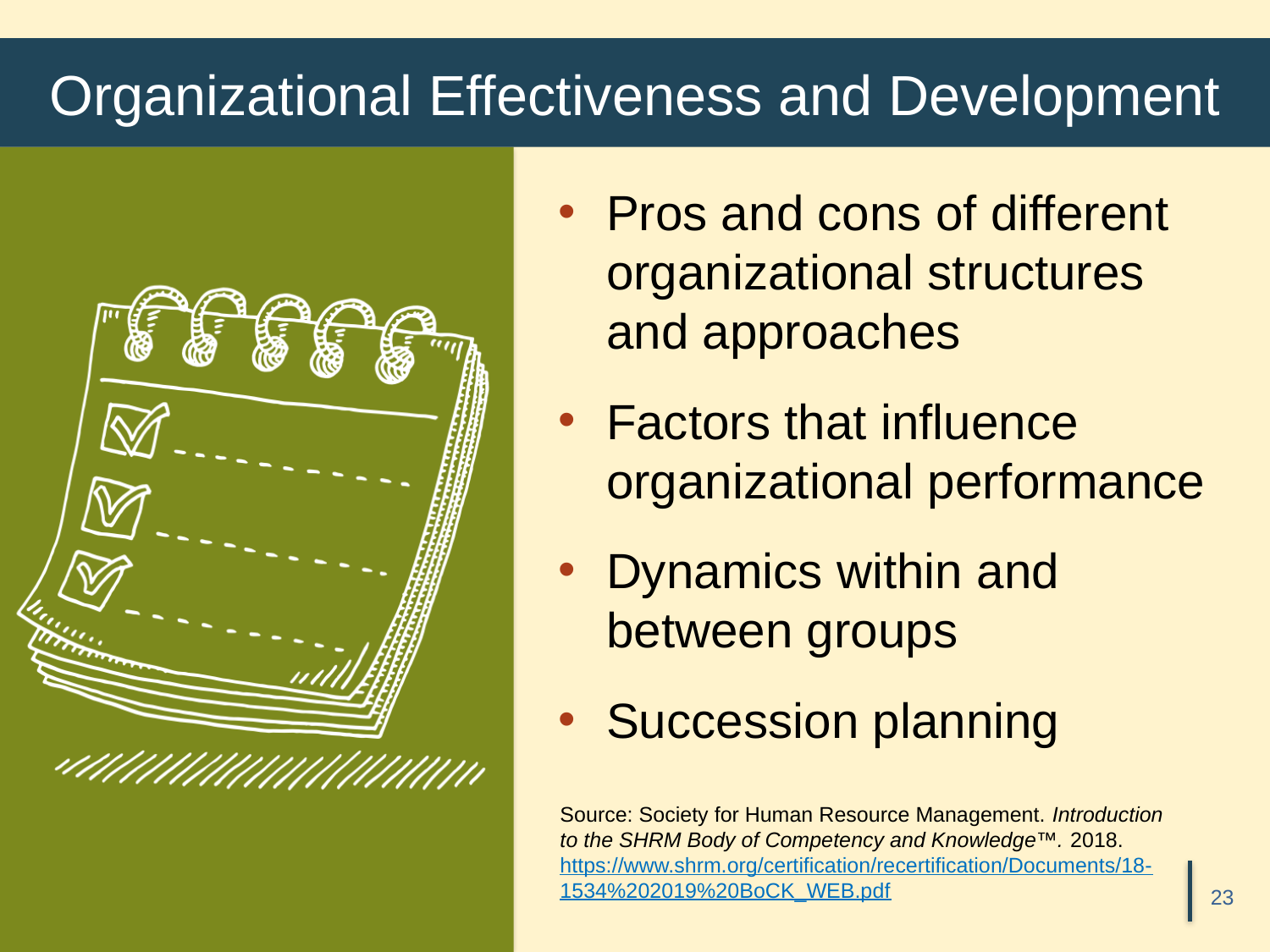

# Organizational Effectiveness and Development
Pros and cons of different organizational structures and approaches
Factors that influence organizational performance
Dynamics within and between groups
Succession planning
Source: Society for Human Resource Management. Introduction to the SHRM Body of Competency and Knowledge™. 2018. https://www.shrm.org/certification/recertification/Documents/18-1534%202019%20BoCK_WEB.pdf
23